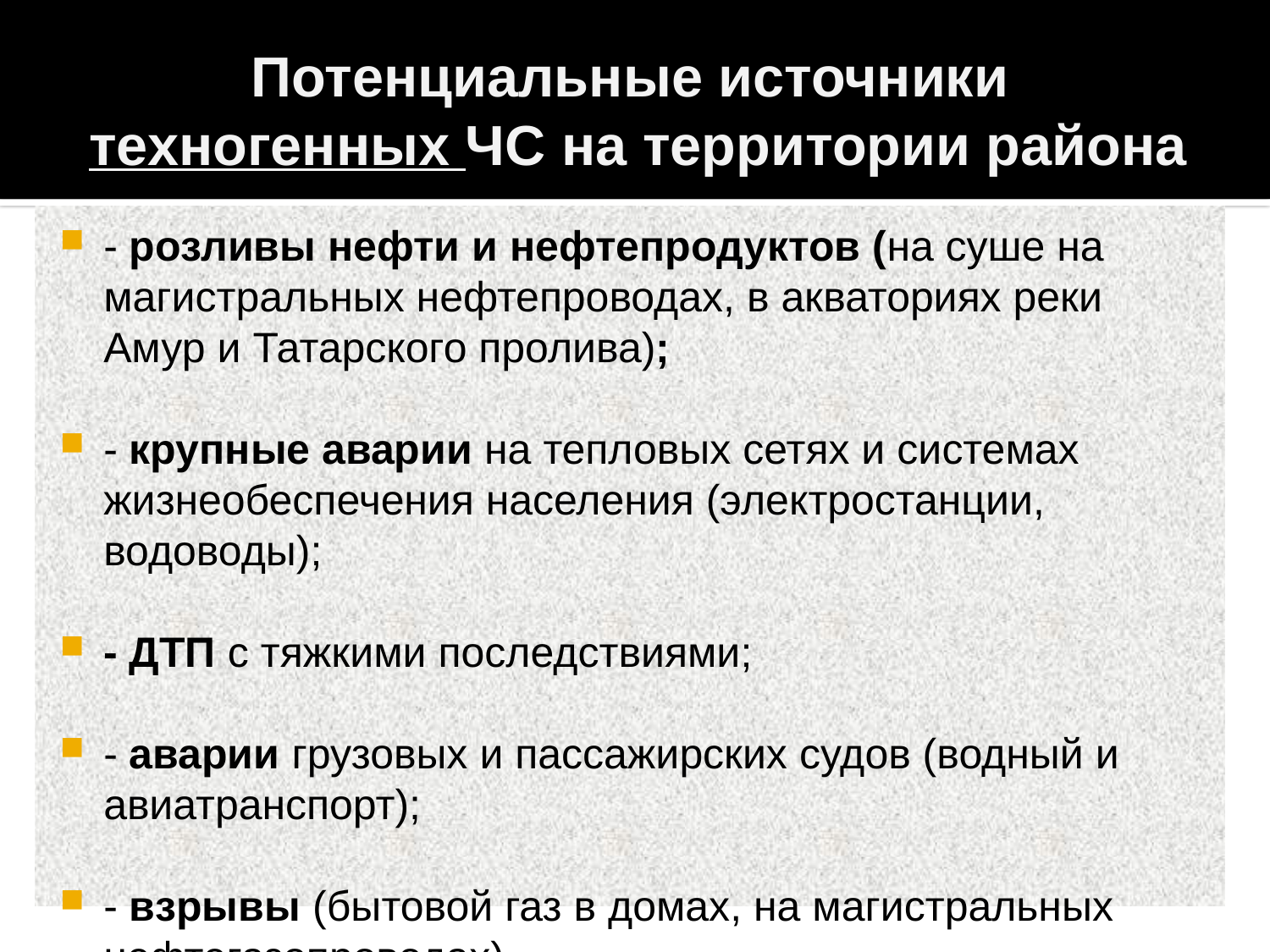

# Потенциальные источники техногенных ЧС на территории района
- розливы нефти и нефтепродуктов (на суше на магистральных нефтепроводах, в акваториях реки Амур и Татарского пролива);

- крупные аварии на тепловых сетях и системах жизнеобеспечения населения (электростанции, водоводы);

- ДТП с тяжкими последствиями;

- аварии грузовых и пассажирских судов (водный и авиатранспорт);

- взрывы (бытовой газ в домах, на магистральных нефтегазопроводах).